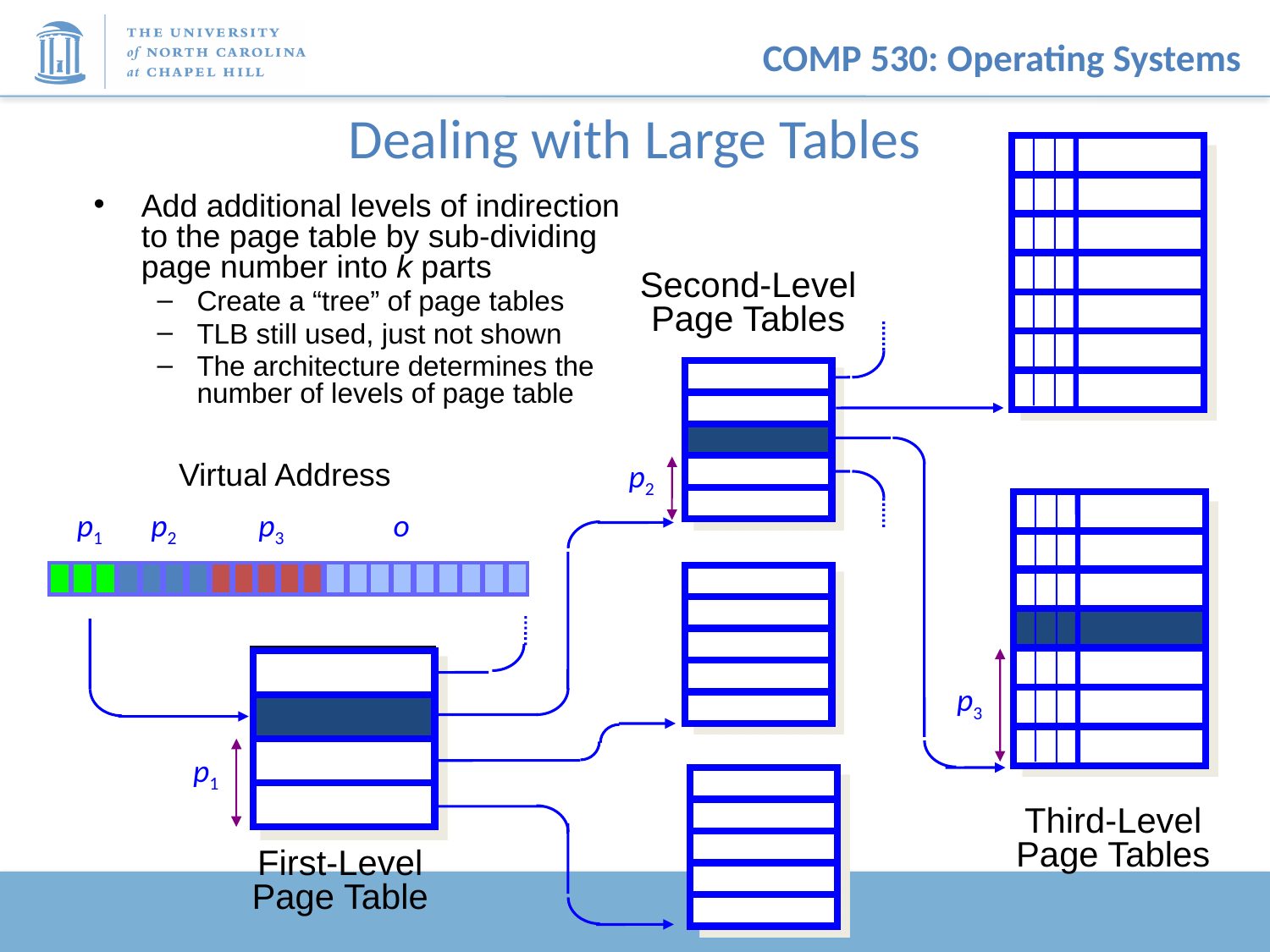

# Dealing with Large Tables

Add additional levels of indirection to the page table by sub-dividing page number into k parts
Create a “tree” of page tables
TLB still used, just not shown
The architecture determines the number of levels of page table

Second-Level
Page Tables

Virtual Address
p2

p1
p2
p3
o

p3

p1

Third-Level
Page Tables

First-Level
Page Table